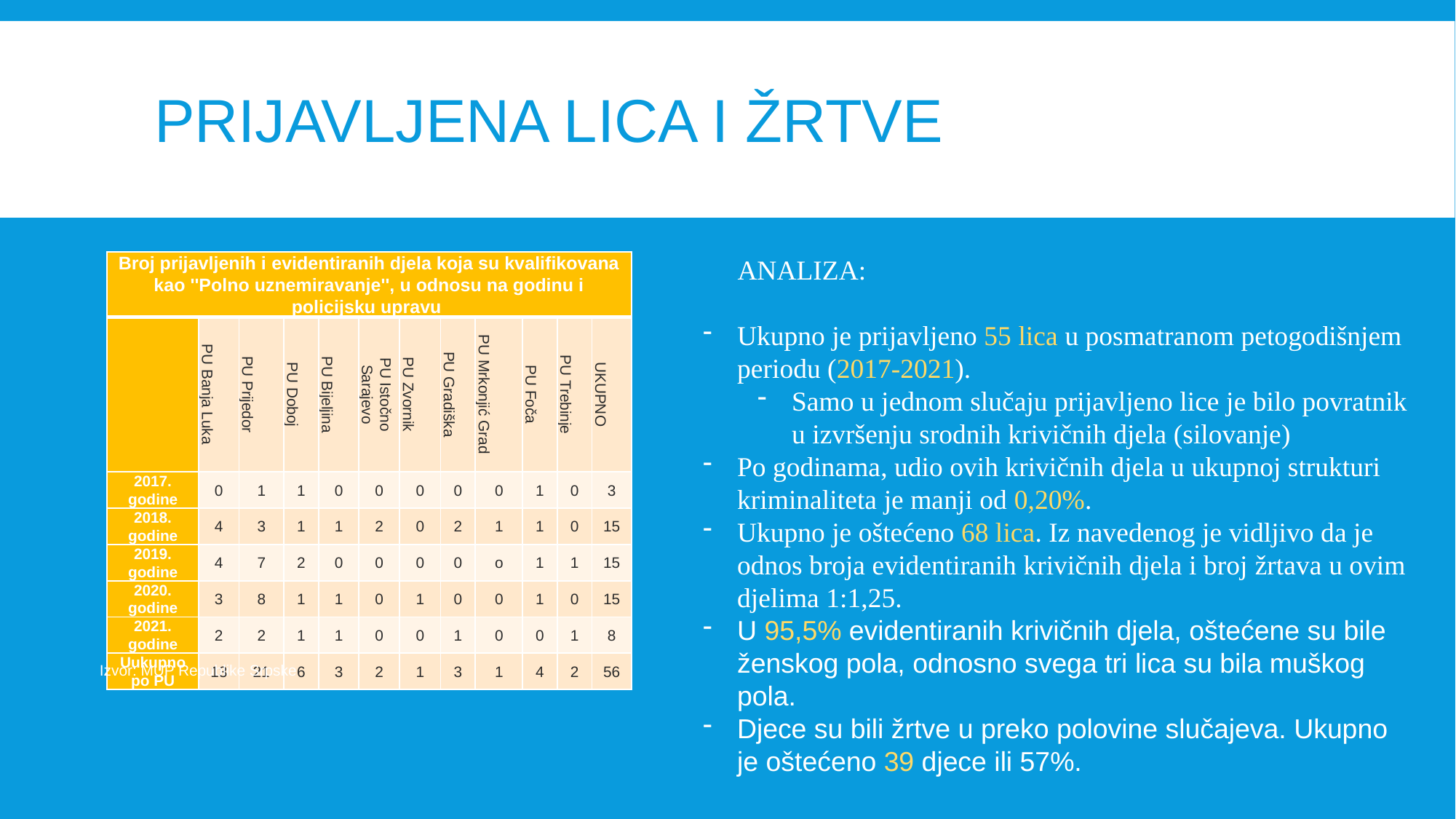

# Prijavljena lica i žrtve
     ANALIZA:

Ukupno je prijavljeno 55 lica u posmatranom petogodišnjem periodu (2017-2021).
Samo u jednom slučaju prijavljeno lice je bilo povratnik u izvršenju srodnih krivičnih djela (silovanje)
Po godinama, udio ovih krivičnih djela u ukupnoj strukturi kriminaliteta je manji od 0,20%.
Ukupno je oštećeno 68 lica. Iz navedenog je vidljivo da je odnos broja evidentiranih krivičnih djela i broj žrtava u ovim djelima 1:1,25.
U 95,5% evidentiranih krivičnih djela, oštećene su bile ženskog pola, odnosno svega tri lica su bila muškog pola.
Djece su bili žrtve u preko polovine slučajeva. Ukupno je oštećeno 39 djece ili 57%.

| Broj prijavljenih i evidentiranih djela koja su kvalifikovana kao ''Polno uznemiravanje'', u odnosu na godinu i policijsku upravu |  |  |  |  |  |  |  |  |  |  |  |
| --- | --- | --- | --- | --- | --- | --- | --- | --- | --- | --- | --- |
|  | PU Banja Luka | PU Prijedor | PU Doboj | PU Bijeljina | PU Istočno Sarajevo | PU Zvornik | PU Gradiška | PU Mrkonjić Grad | PU Foča | PU Trebinje | UKUPNO |
| 2017. godine | 0 | 1 | 1 | 0 | 0 | 0 | 0 | 0 | 1 | 0 | 3 |
| 2018. godine | 4 | 3 | 1 | 1 | 2 | 0 | 2 | 1 | 1 | 0 | 15 |
| 2019. godine | 4 | 7 | 2 | 0 | 0 | 0 | 0 | o | 1 | 1 | 15 |
| 2020. godine | 3 | 8 | 1 | 1 | 0 | 1 | 0 | 0 | 1 | 0 | 15 |
| 2021. godine | 2 | 2 | 1 | 1 | 0 | 0 | 1 | 0 | 0 | 1 | 8 |
| Uukupno po PU | 13 | 21 | 6 | 3 | 2 | 1 | 3 | 1 | 4 | 2 | 56 |
Izvor: MUP Republike Srpske